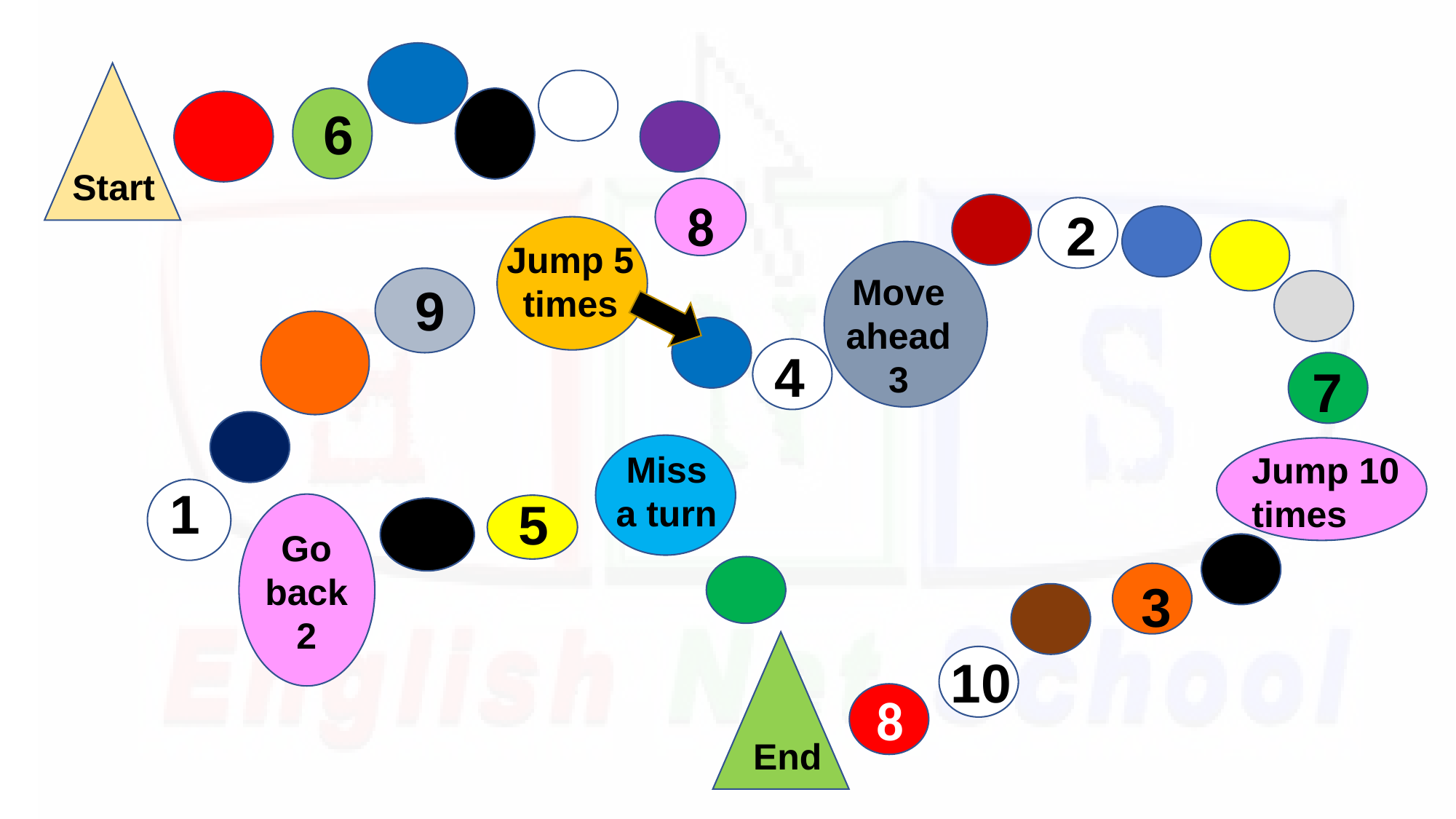

6

Start

8

2

Jump 5 times

Move ahead 3

9

4

7

Miss a turn
Jump 10 times
1

5

Go back 2

3

10

8

End